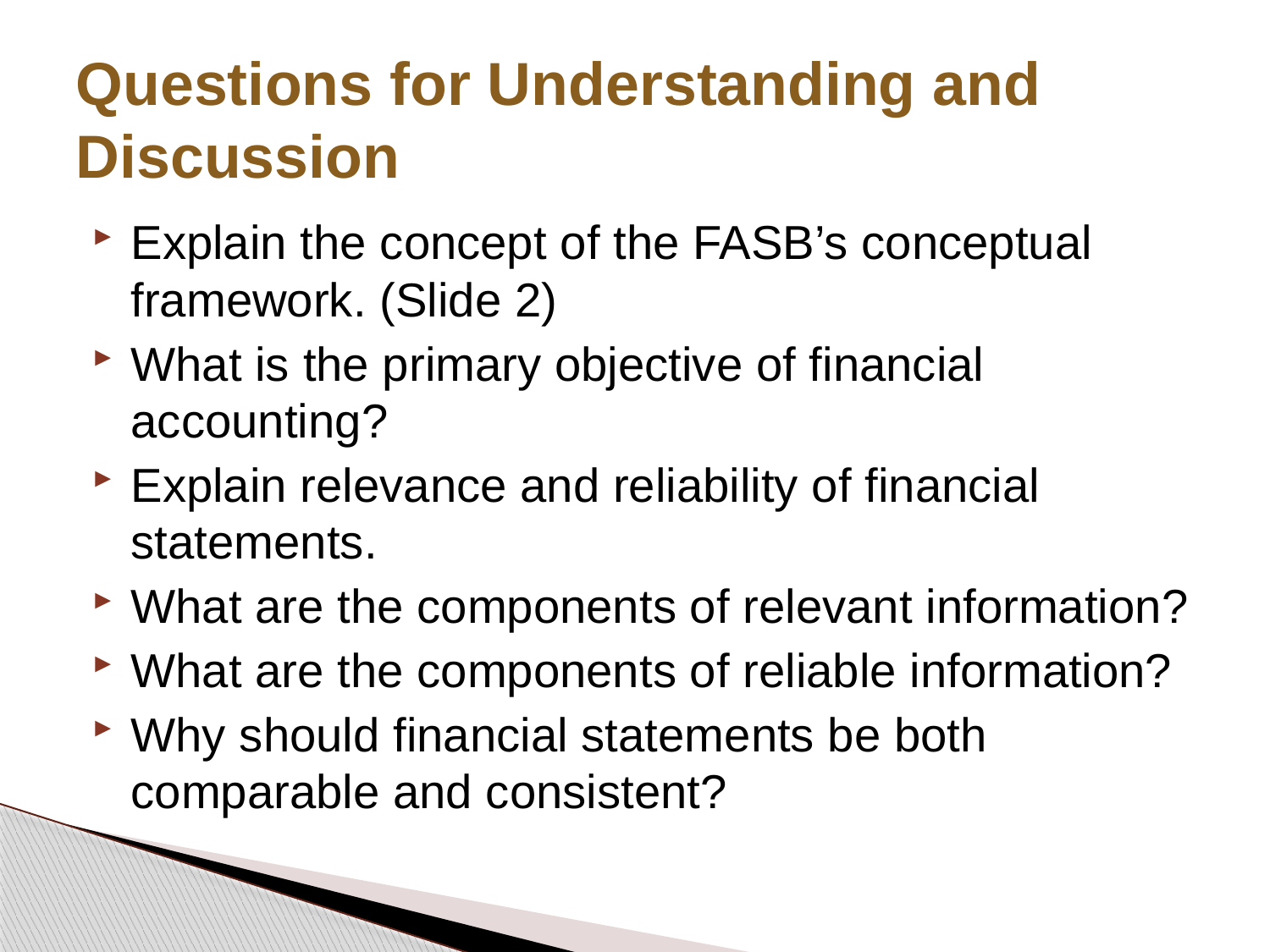

# Questions for Understanding and Discussion
Explain the concept of the FASB’s conceptual framework. (Slide 2)
What is the primary objective of financial accounting?
Explain relevance and reliability of financial statements.
What are the components of relevant information?
What are the components of reliable information?
Why should financial statements be both comparable and consistent?